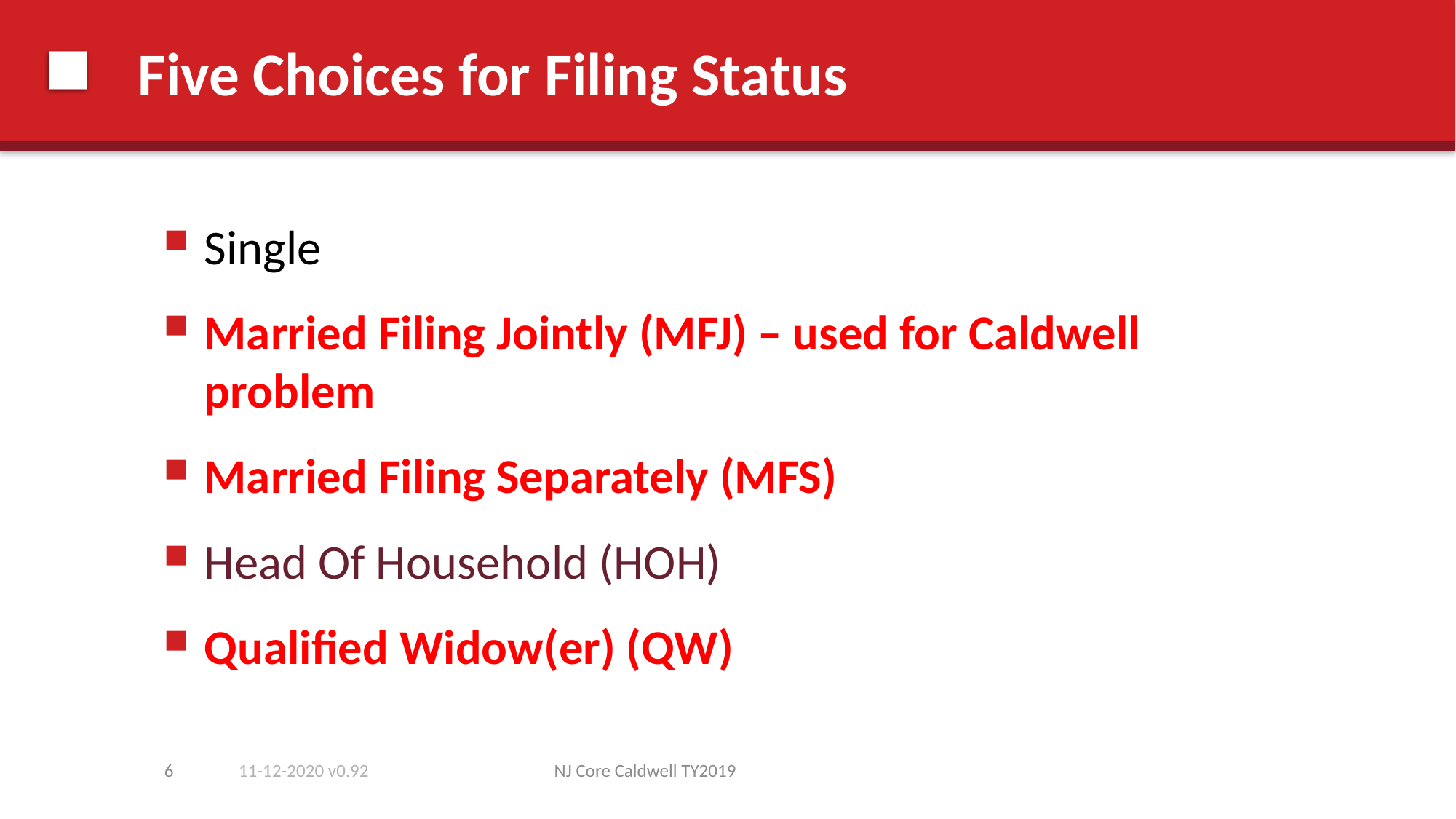

# Five Choices for Filing Status
Single
Married Filing Jointly (MFJ) – used for Caldwell problem
Married Filing Separately (MFS)
Head Of Household (HOH)
Qualified Widow(er) (QW)

6
11-12-2020 v0.92
NJ Core Caldwell TY2019